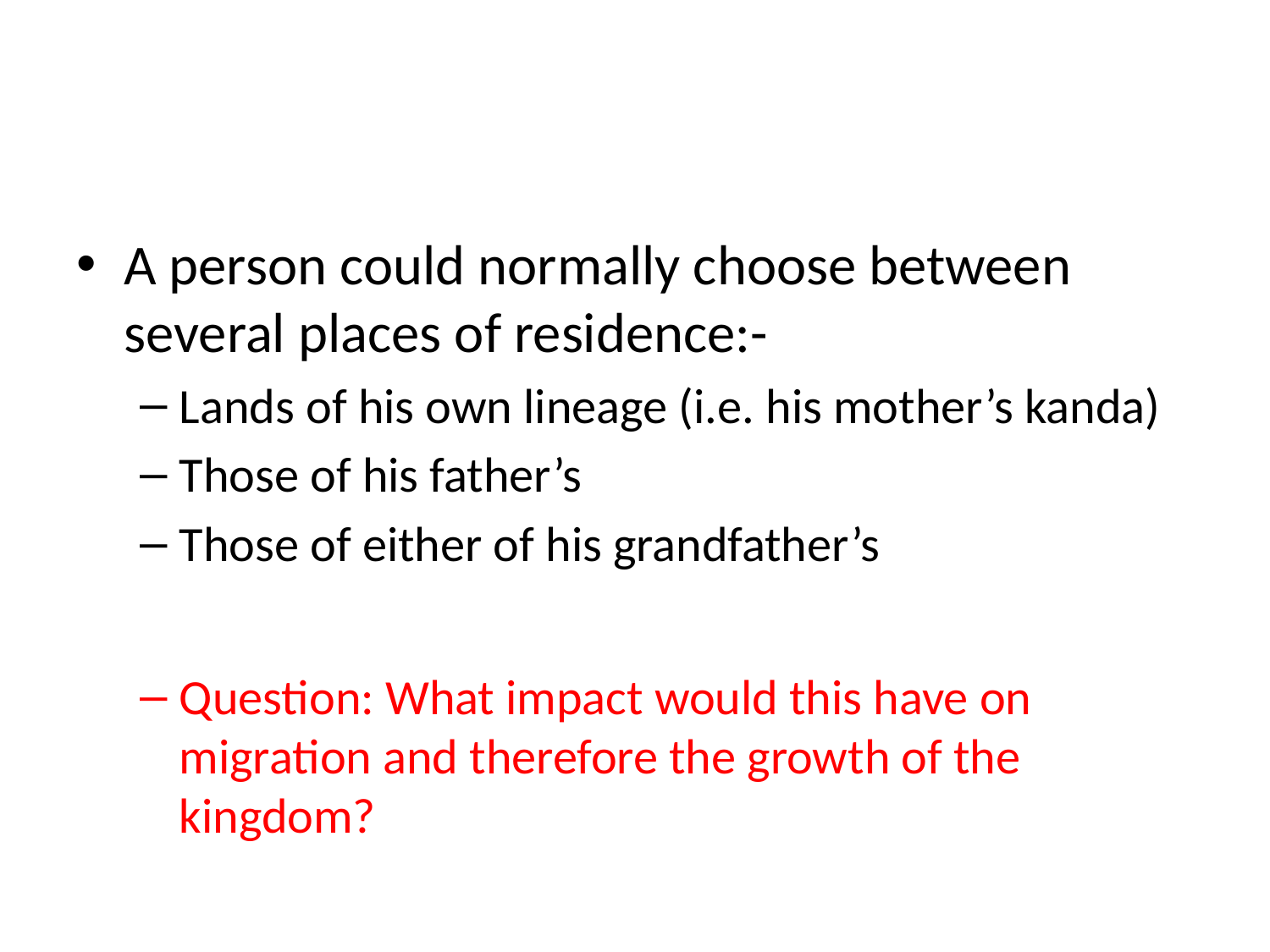

#
A person could normally choose between several places of residence:-
Lands of his own lineage (i.e. his mother’s kanda)
Those of his father’s
Those of either of his grandfather’s

Question: What impact would this have on migration and therefore the growth of the kingdom?